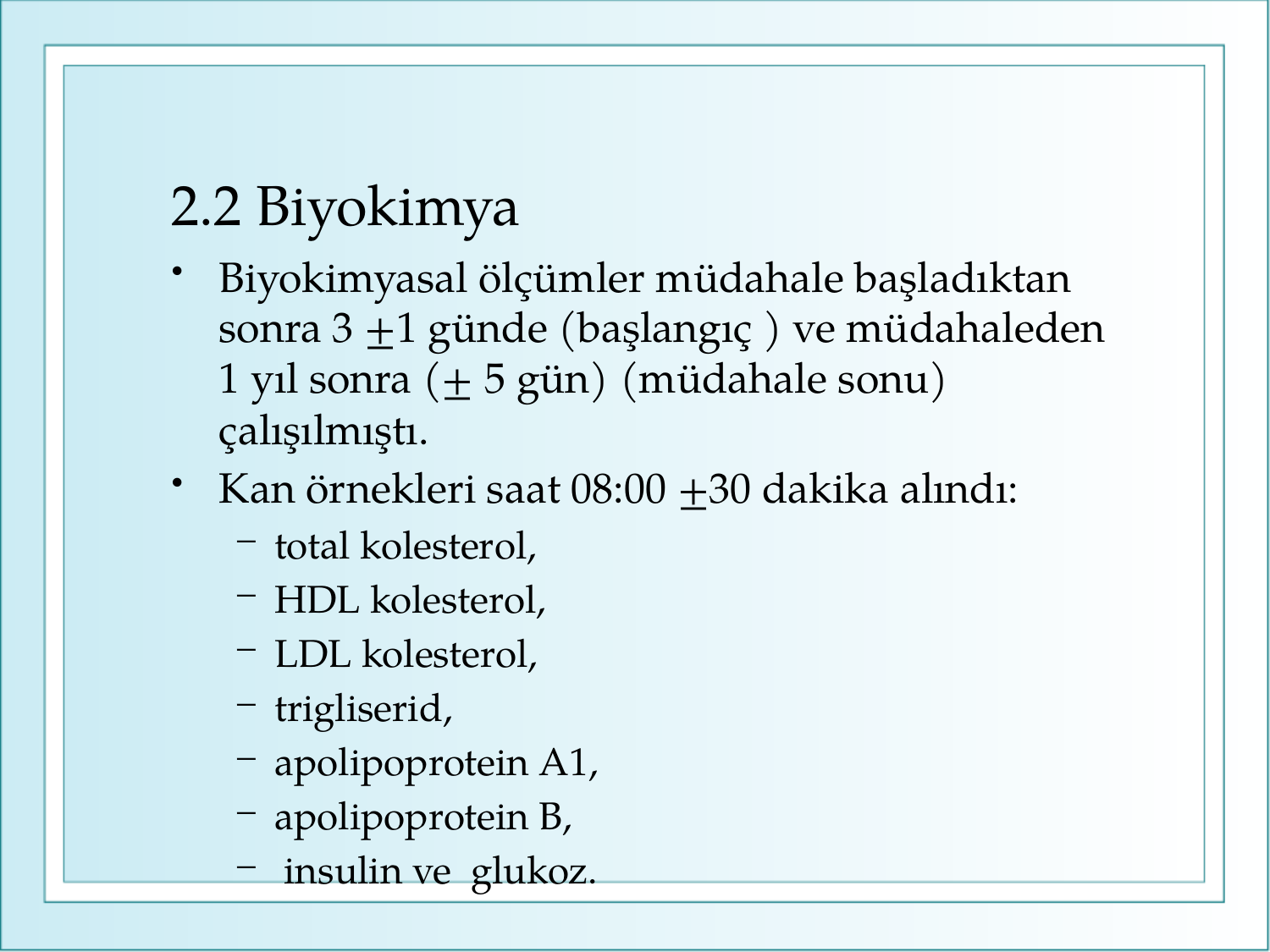

# 2.2 Biyokimya
Biyokimyasal ölçümler müdahale başladıktan sonra 3 ±1 günde (başlangıç ) ve müdahaleden 1 yıl sonra (± 5 gün) (müdahale sonu) çalışılmıştı.
Kan örnekleri saat 08:00 ±30 dakika alındı:
total kolesterol,
HDL kolesterol,
LDL kolesterol,
trigliserid,
apolipoprotein A1,
apolipoprotein B,
 insulin ve  glukoz.